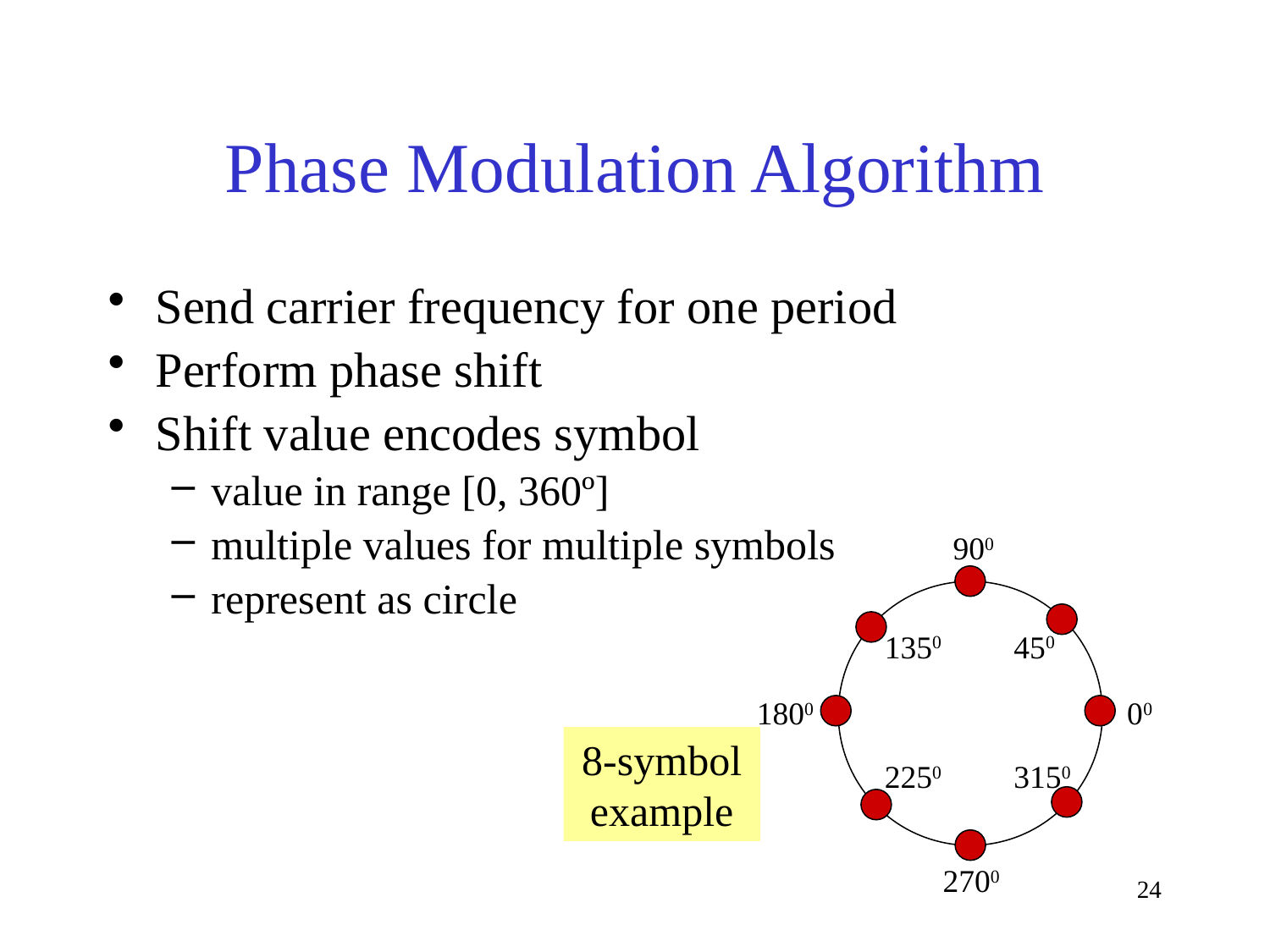

# Phase Modulation Algorithm
Send carrier frequency for one period
Perform phase shift
Shift value encodes symbol
value in range [0, 360º]
multiple values for multiple symbols
represent as circle
900

1350         450
1800                                       00

8-symbol example
2250         3150

2700
24